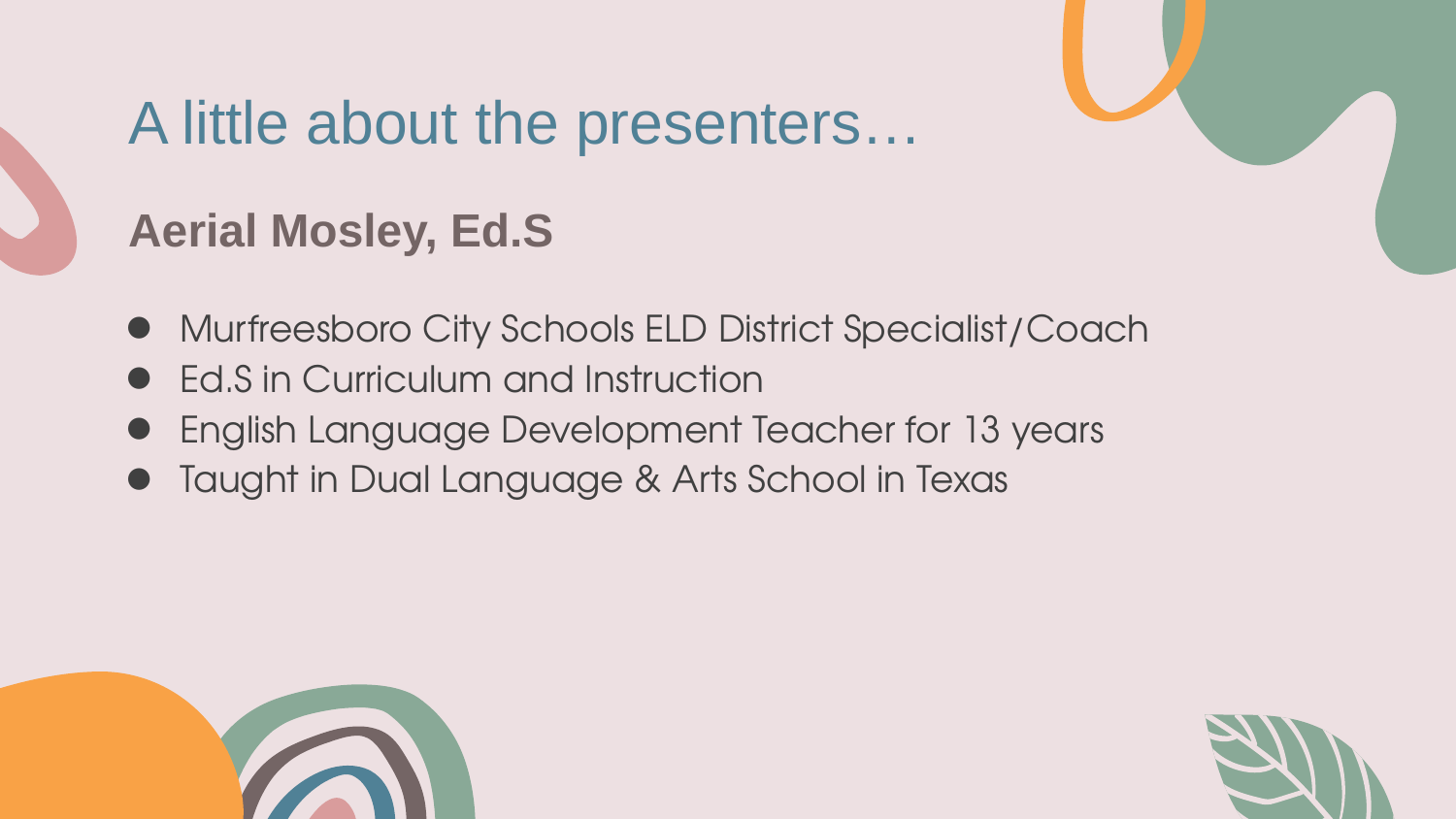

# A little about the presenters…
Aerial Mosley, Ed.S
Murfreesboro City Schools ELD District Specialist/Coach
Ed.S in Curriculum and Instruction
English Language Development Teacher for 13 years
Taught in Dual Language & Arts School in Texas